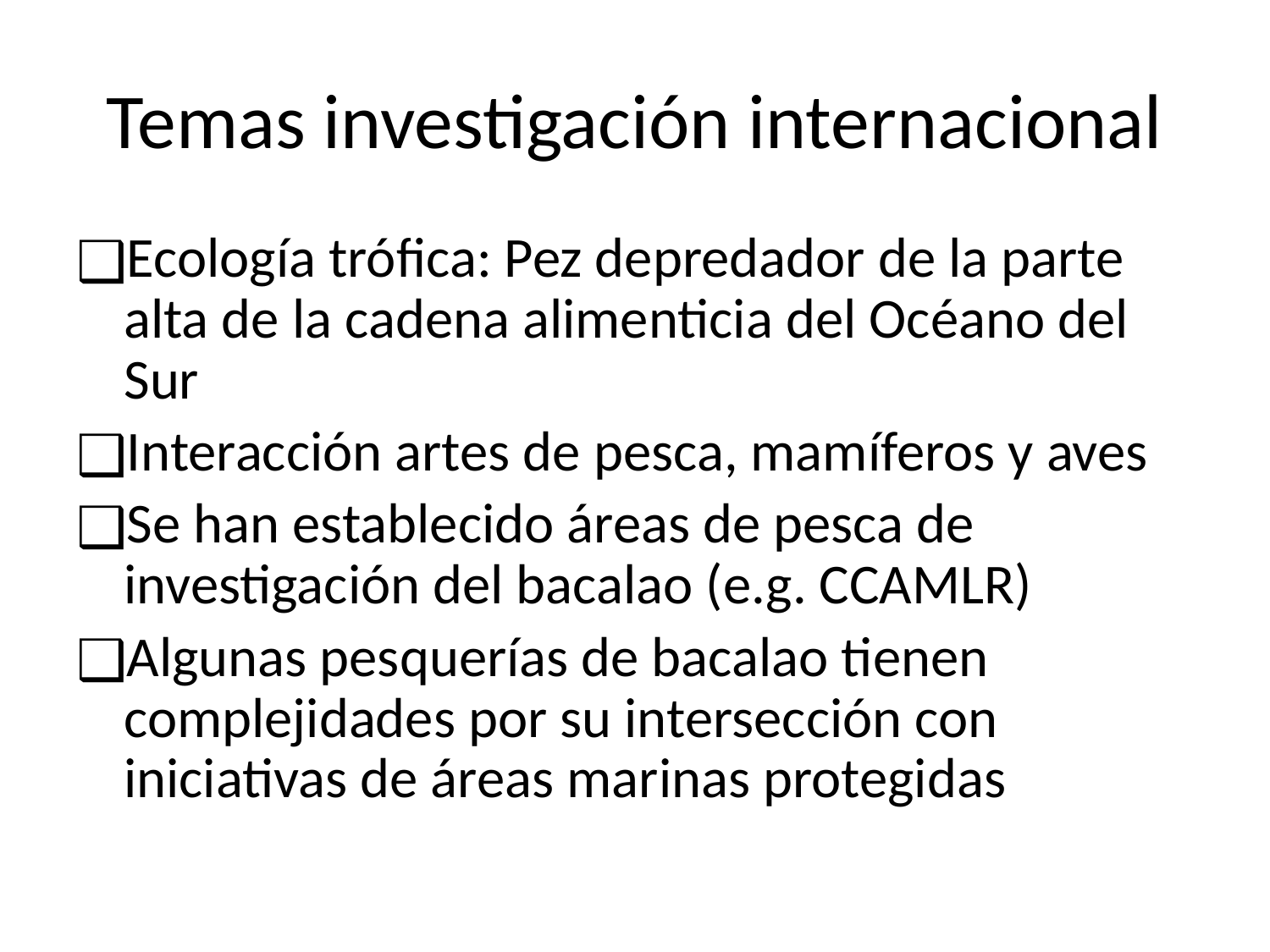

# Temas investigación internacional
Ecología trófica: Pez depredador de la parte alta de la cadena alimenticia del Océano del Sur
Interacción artes de pesca, mamíferos y aves
Se han establecido áreas de pesca de investigación del bacalao (e.g. CCAMLR)
Algunas pesquerías de bacalao tienen complejidades por su intersección con iniciativas de áreas marinas protegidas